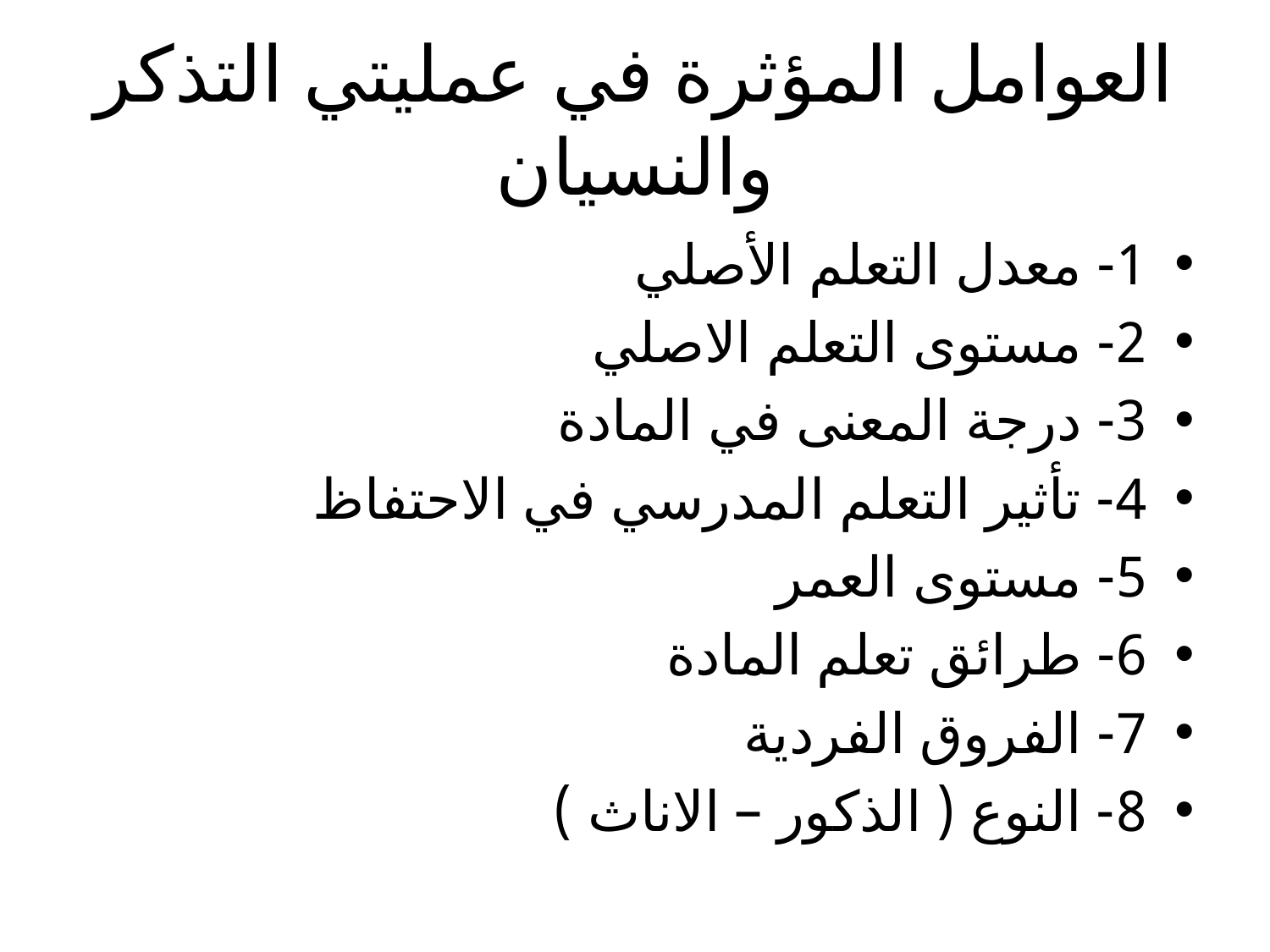

# العوامل المؤثرة في عمليتي التذكر والنسيان
1- معدل التعلم الأصلي
2- مستوى التعلم الاصلي
3- درجة المعنى في المادة
4- تأثير التعلم المدرسي في الاحتفاظ
5- مستوى العمر
6- طرائق تعلم المادة
7- الفروق الفردية
8- النوع ( الذكور – الاناث )